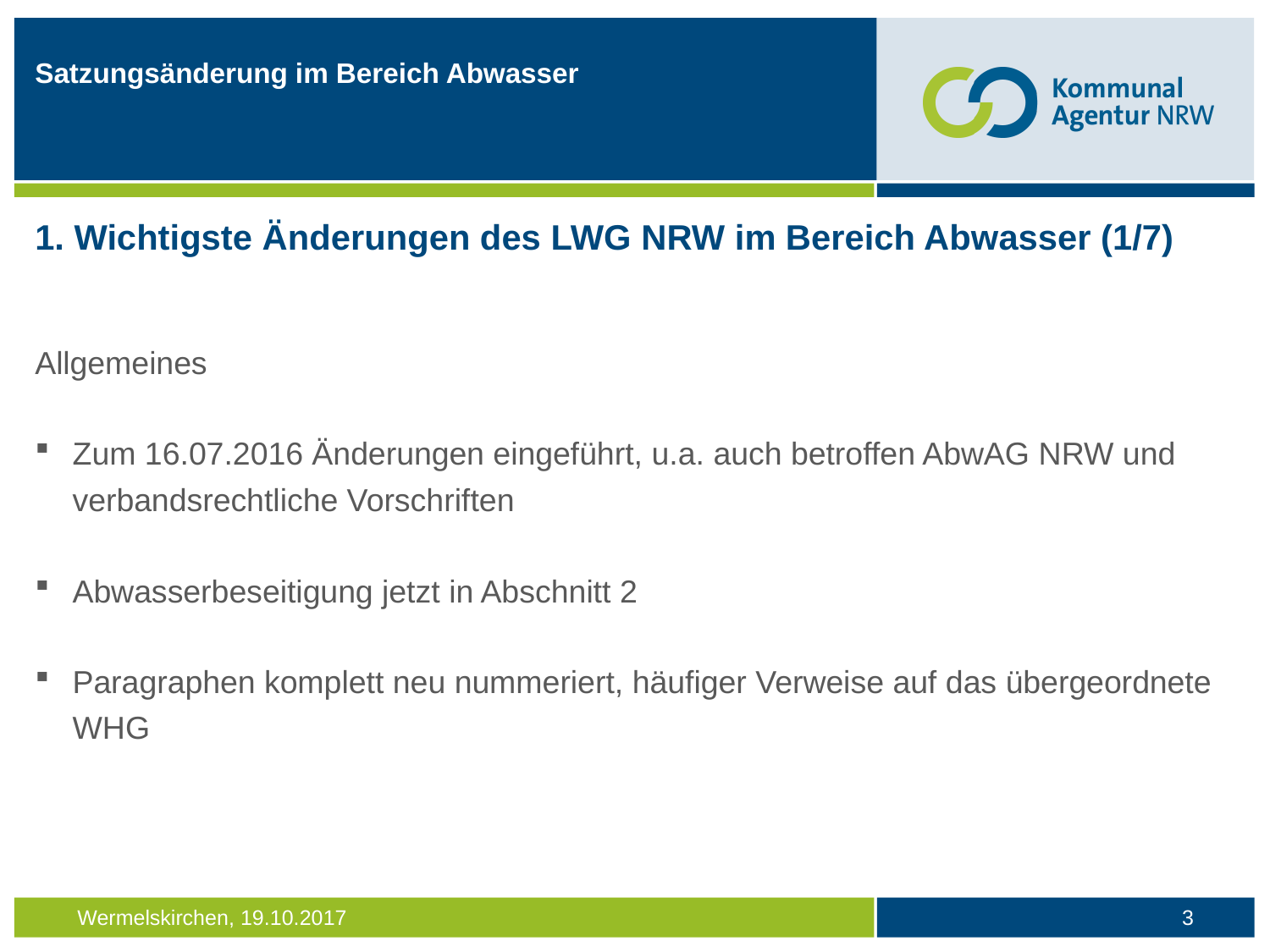

Satzungsänderung im Bereich Abwasser
1. Wichtigste Änderungen des LWG NRW im Bereich Abwasser (1/7)
Allgemeines

Zum 16.07.2016 Änderungen eingeführt, u.a. auch betroffen AbwAG NRW und verbandsrechtliche Vorschriften

Abwasserbeseitigung jetzt in Abschnitt 2

Paragraphen komplett neu nummeriert, häufiger Verweise auf das übergeordnete WHG

3
Wermelskirchen, 19.10.2017